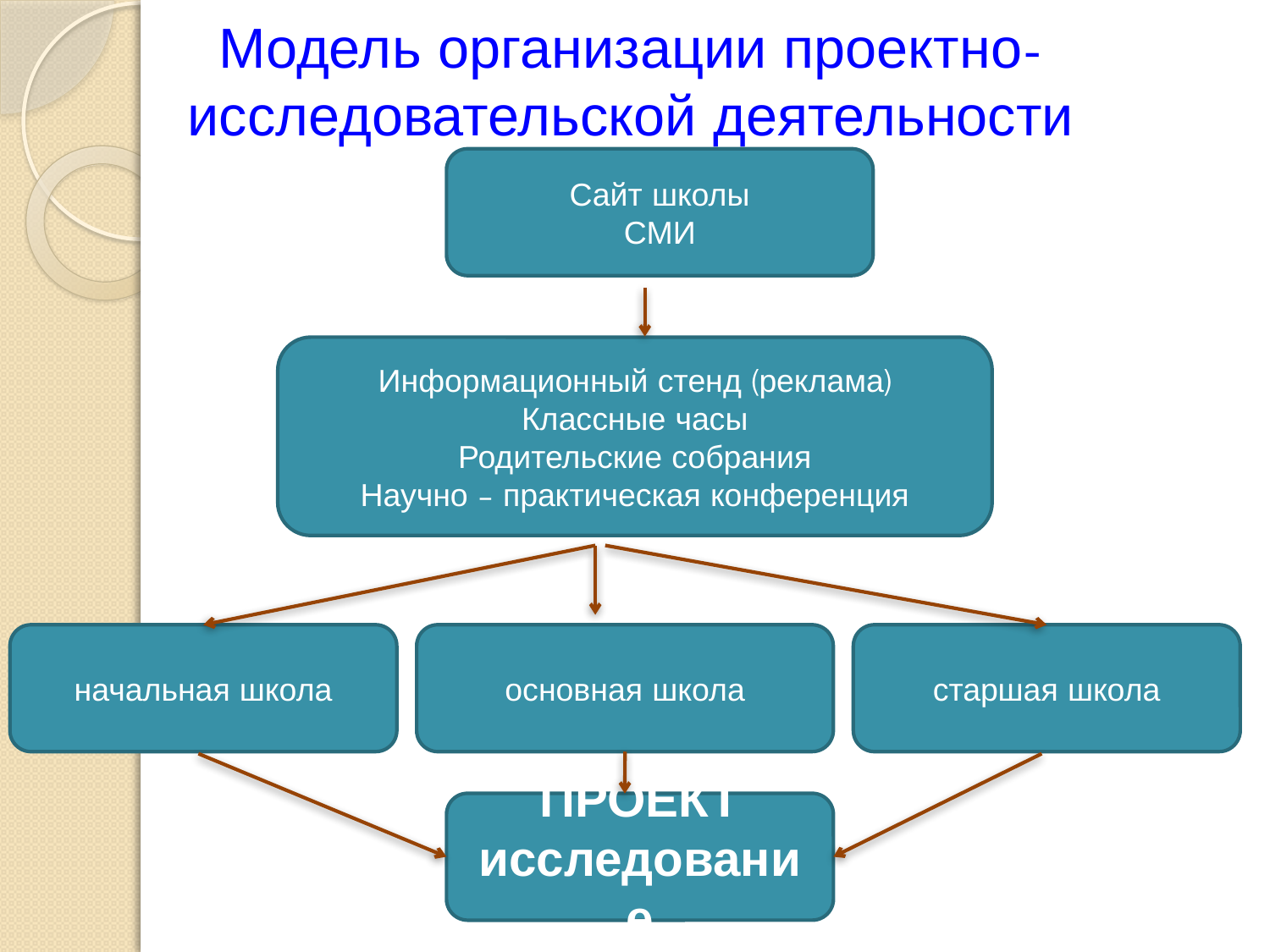

# Модель организации проектно-исследовательской деятельности
Сайт школы
СМИ
Информационный стенд (реклама)
Классные часы
Родительские собрания
Научно – практическая конференция
начальная школа
основная школа
старшая школа
ПРОЕКТ
исследование